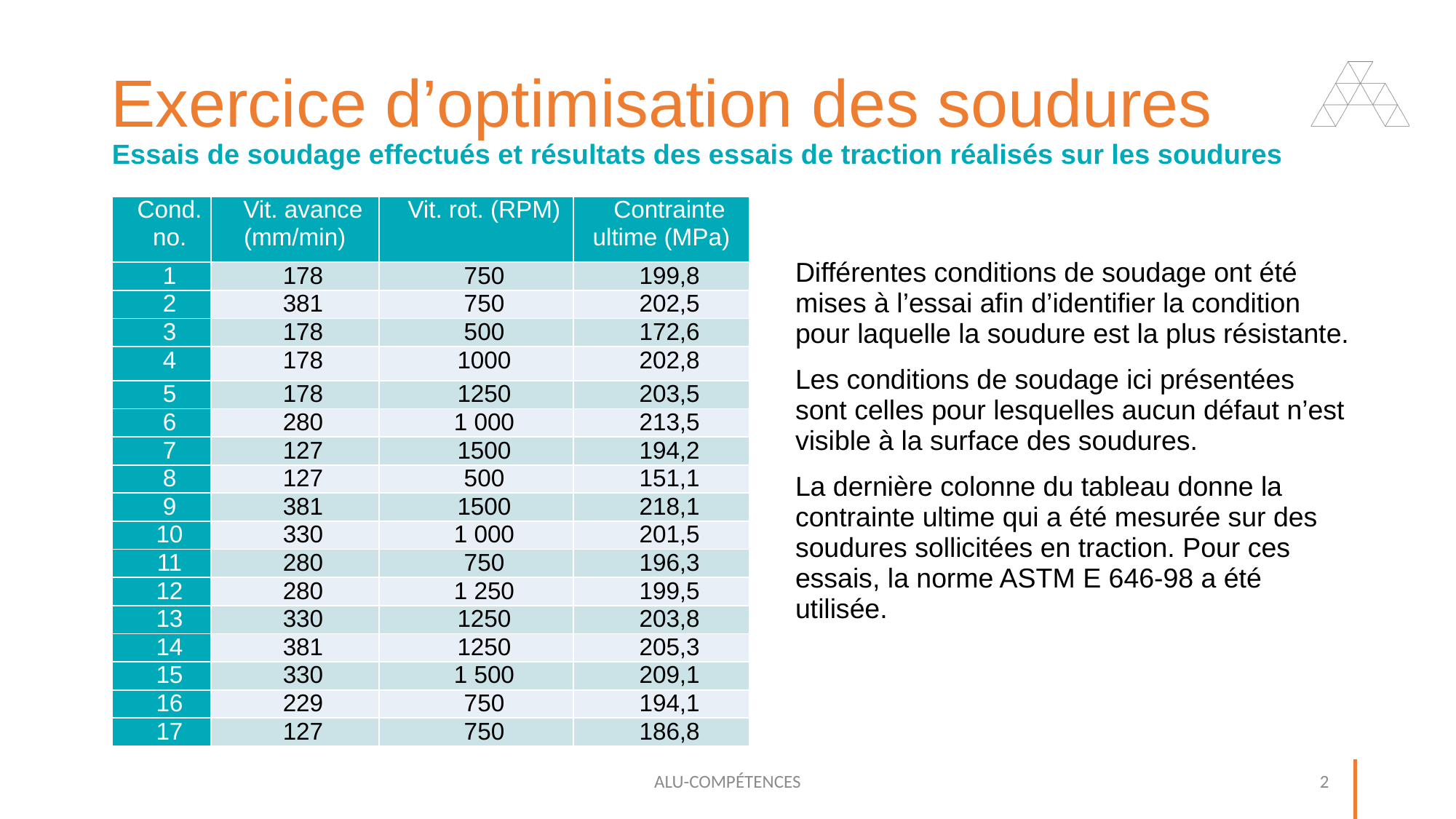

# Exercice d’optimisation des soudures
Essais de soudage effectués et résultats des essais de traction réalisés sur les soudures
| Cond. no. | Vit. avance (mm/min) | Vit. rot. (RPM) | Contrainte ultime (MPa) |
| --- | --- | --- | --- |
| 1 | 178 | 750 | 199,8 |
| 2 | 381 | 750 | 202,5 |
| 3 | 178 | 500 | 172,6 |
| 4 | 178 | 1000 | 202,8 |
| 5 | 178 | 1250 | 203,5 |
| 6 | 280 | 1 000 | 213,5 |
| 7 | 127 | 1500 | 194,2 |
| 8 | 127 | 500 | 151,1 |
| 9 | 381 | 1500 | 218,1 |
| 10 | 330 | 1 000 | 201,5 |
| 11 | 280 | 750 | 196,3 |
| 12 | 280 | 1 250 | 199,5 |
| 13 | 330 | 1250 | 203,8 |
| 14 | 381 | 1250 | 205,3 |
| 15 | 330 | 1 500 | 209,1 |
| 16 | 229 | 750 | 194,1 |
| 17 | 127 | 750 | 186,8 |
Différentes conditions de soudage ont été mises à l’essai afin d’identifier la condition pour laquelle la soudure est la plus résistante.
Les conditions de soudage ici présentées sont celles pour lesquelles aucun défaut n’est visible à la surface des soudures.
La dernière colonne du tableau donne la contrainte ultime qui a été mesurée sur des soudures sollicitées en traction. Pour ces essais, la norme ASTM E 646-98 a été utilisée.
ALU-COMPÉTENCES
2